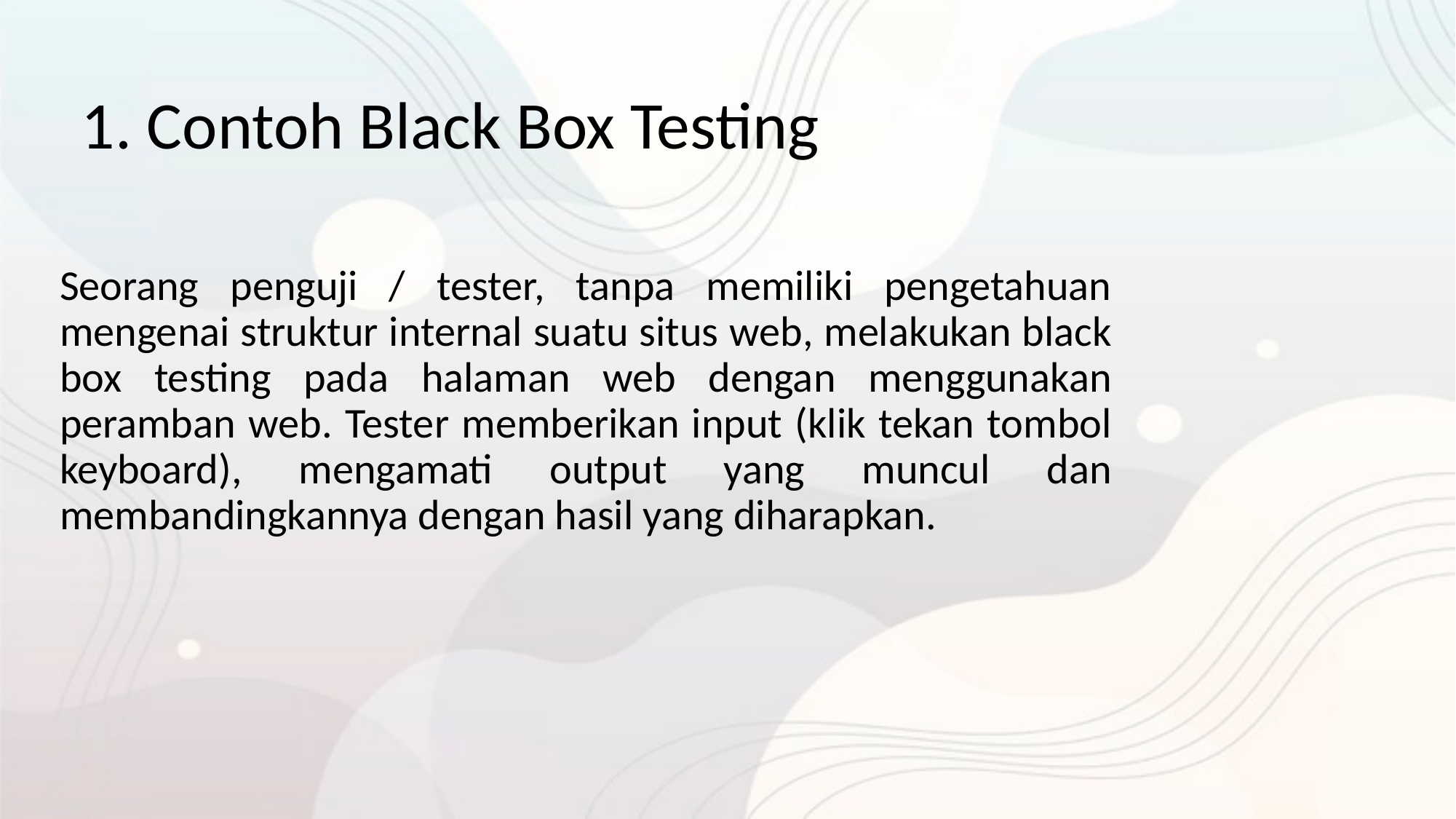

# 1. Contoh Black Box Testing
Seorang penguji / tester, tanpa memiliki pengetahuan mengenai struktur internal suatu situs web, melakukan black box testing pada halaman web dengan menggunakan peramban web. Tester memberikan input (klik tekan tombol keyboard), mengamati output yang muncul dan membandingkannya dengan hasil yang diharapkan.